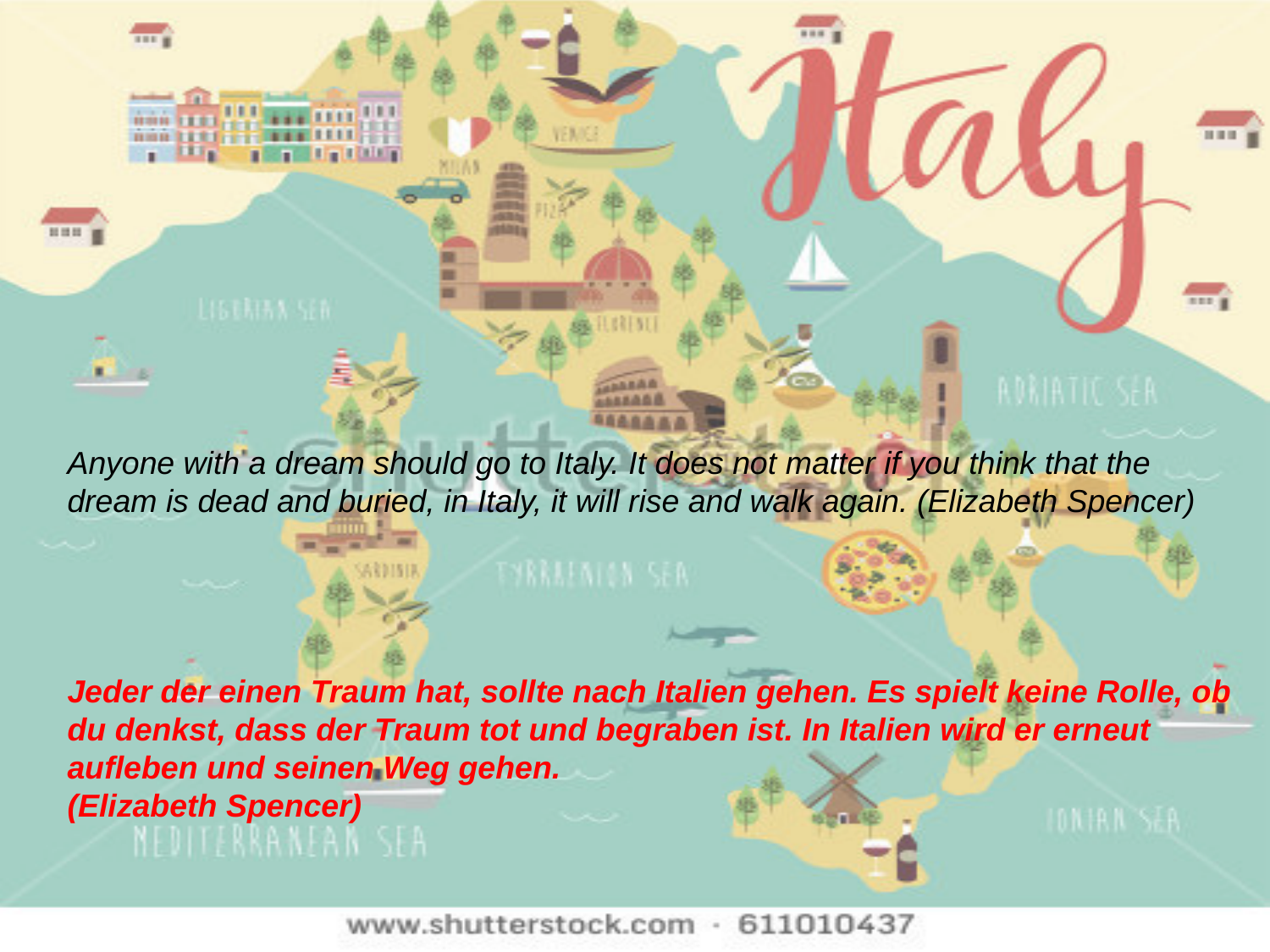

Anyone with a dream should go to Italy. It does not matter if you think that the dream is dead and buried, in Italy, it will rise and walk again. (Elizabeth Spencer)
Jeder der einen Traum hat, sollte nach Italien gehen. Es spielt keine Rolle, ob du denkst, dass der Traum tot und begraben ist. In Italien wird er erneut aufleben und seinen Weg gehen.
(Elizabeth Spencer)